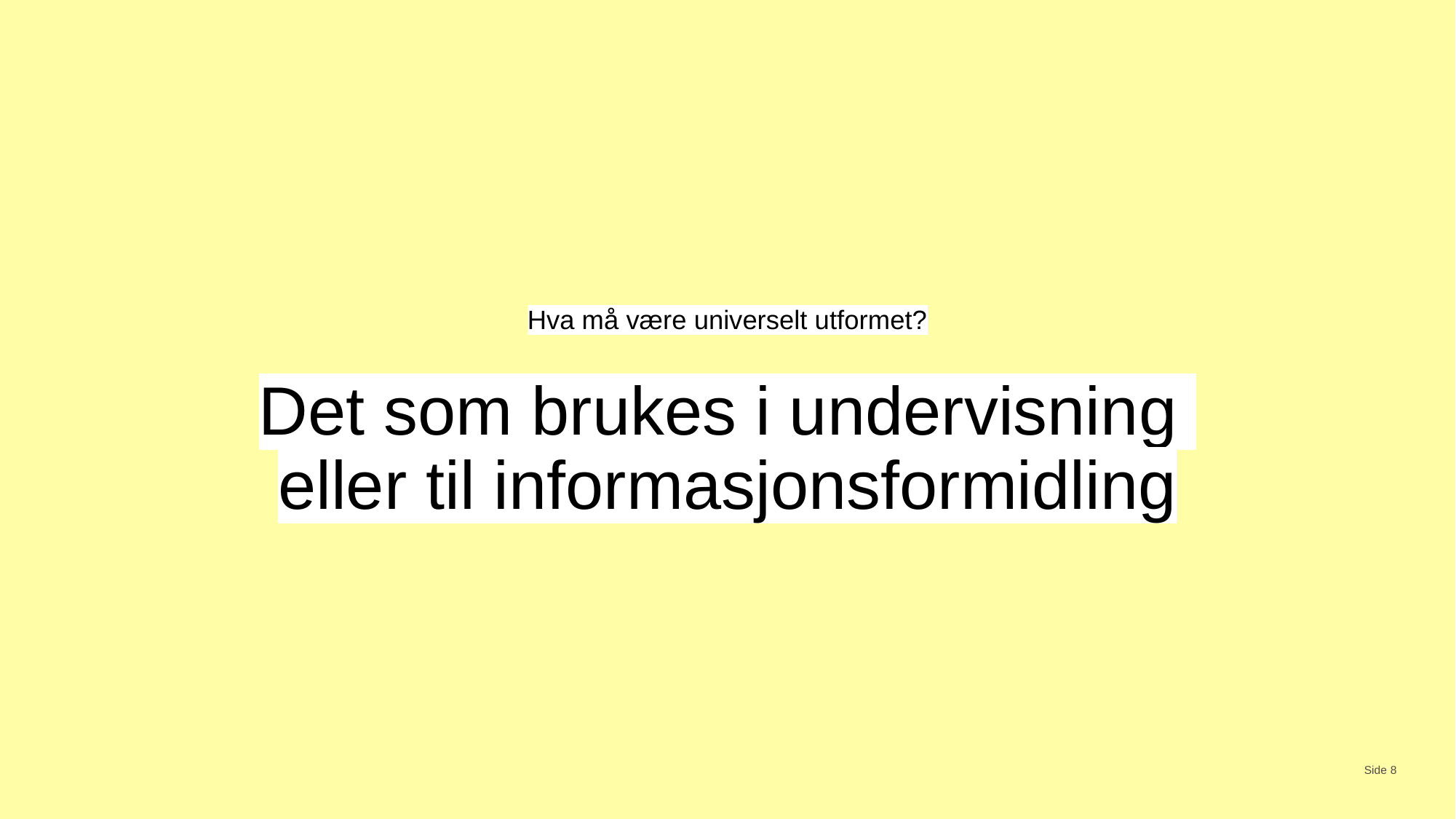

Hva må være universelt utformet?
# Det som brukes i undervisning eller til informasjonsformidling

Side 8